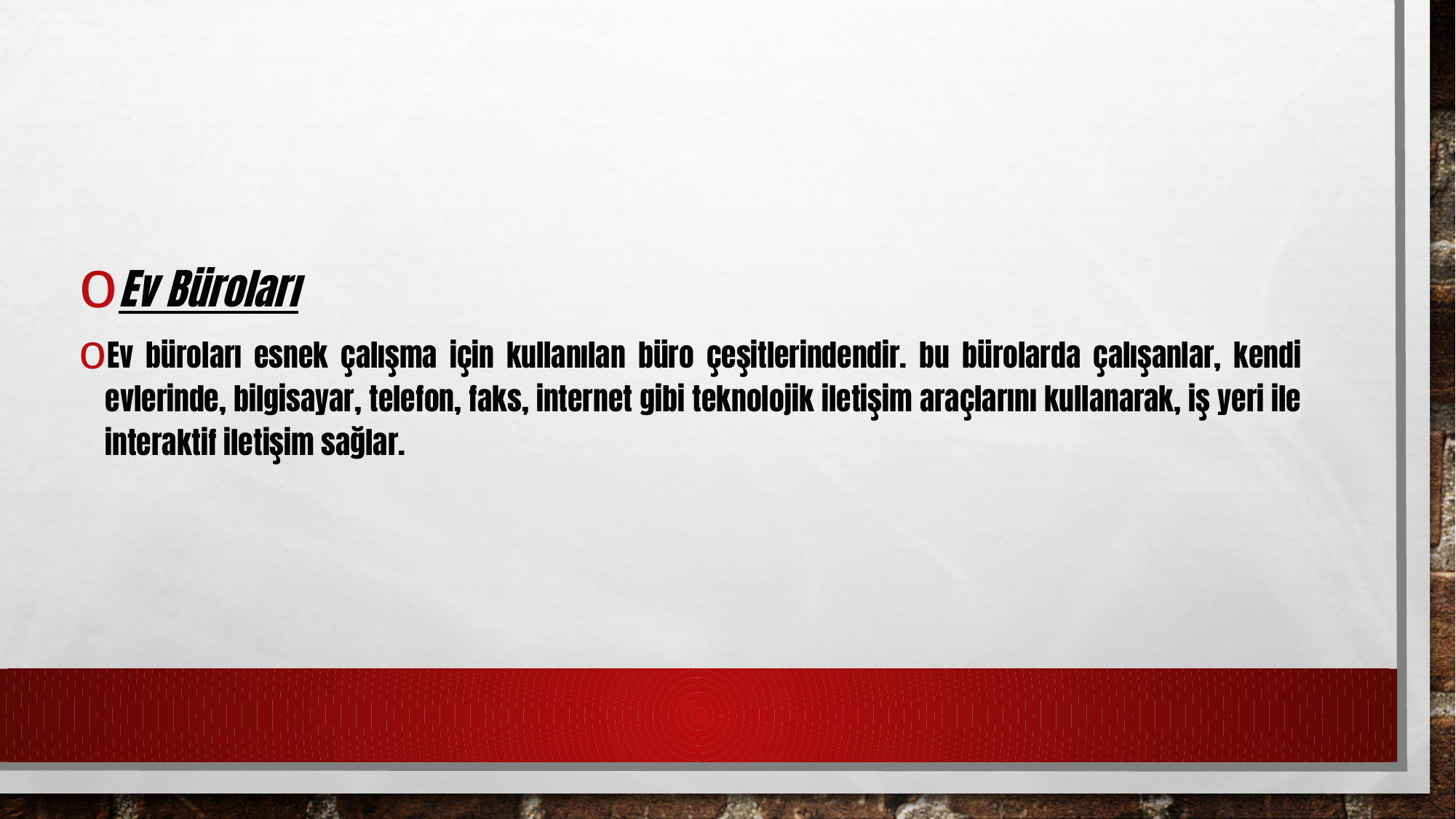

Ev Büroları
Ev büroları esnek çalışma için kullanılan büro çeşitlerindendir. bu bürolarda çalışanlar, kendi evlerinde, bilgisayar, telefon, faks, internet gibi teknolojik iletişim araçlarını kullanarak, iş yeri ile interaktif iletişim sağlar.